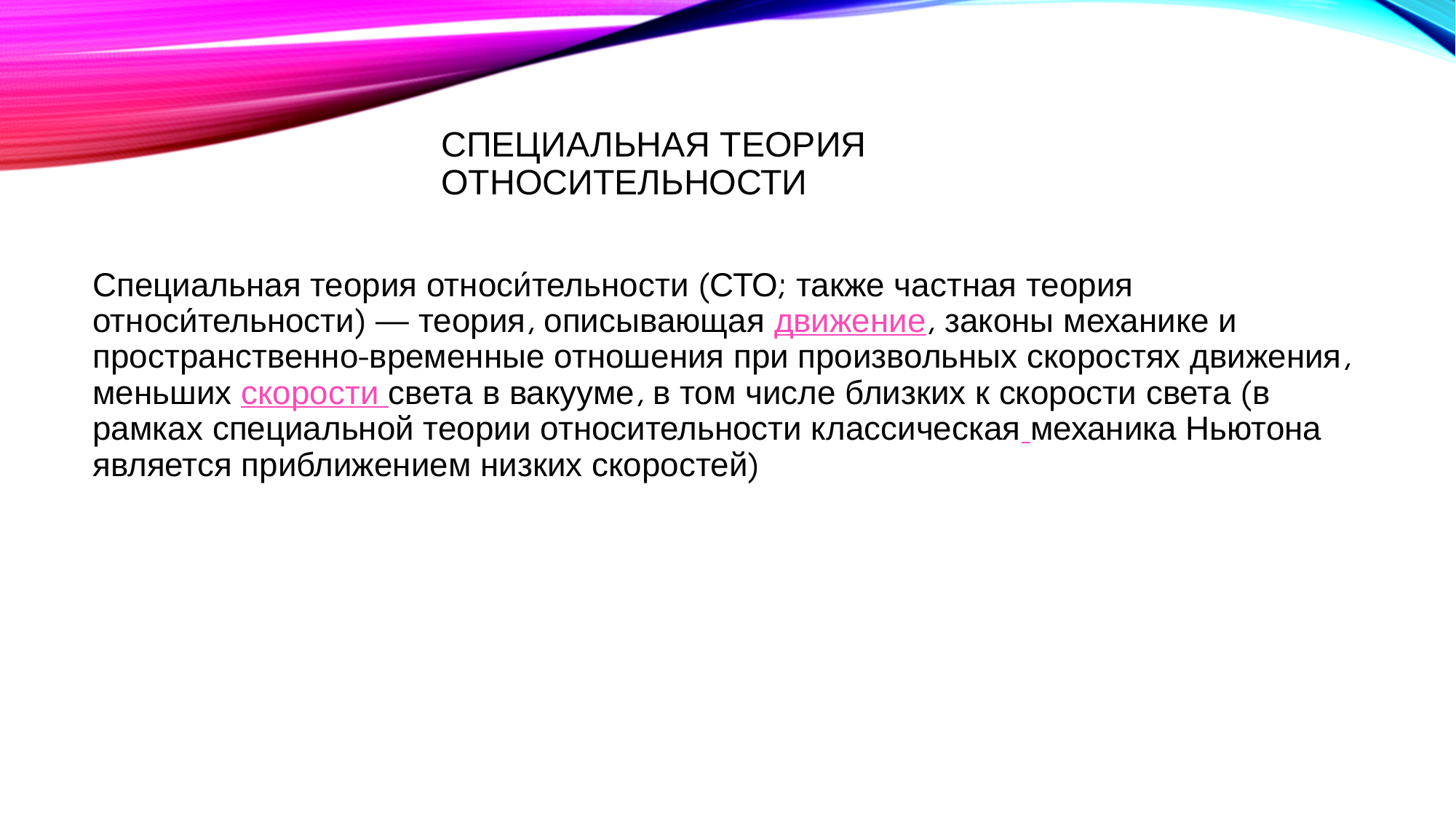

# Специальная теория относительности
Специальная теория относи́тельности (СТО; также частная теория относи́тельности) — теория, описывающая движение, законы механике и пространственно-временные отношения при произвольных скоростях движения, меньших скорости света в вакууме, в том числе близких к скорости света (в рамках специальной теории относительности классическая механика Ньютона является приближением низких скоростей)